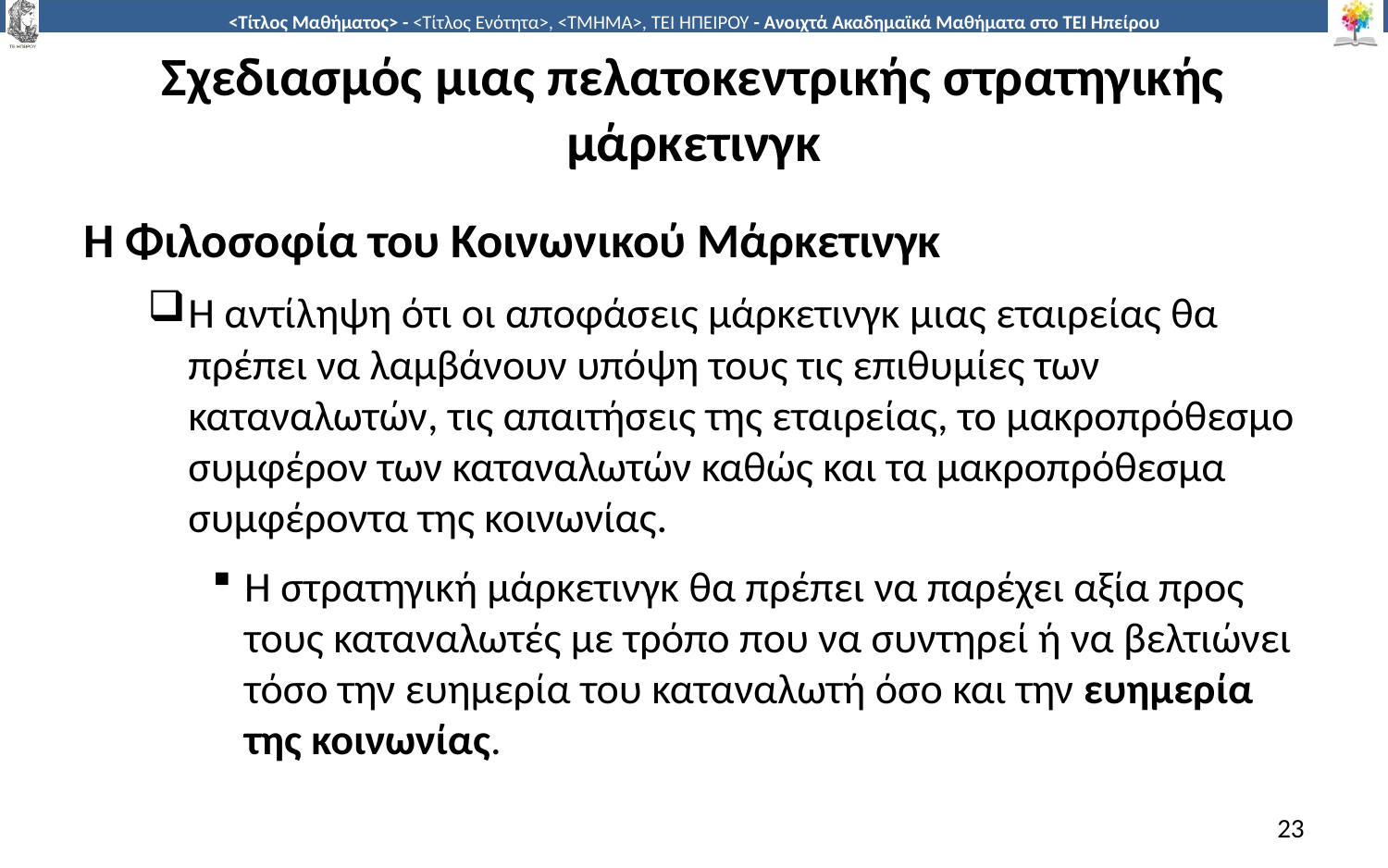

# Σχεδιασμός μιας πελατοκεντρικής στρατηγικής μάρκετινγκ
Η Φιλοσοφία του Κοινωνικού Μάρκετινγκ
Η αντίληψη ότι οι αποφάσεις μάρκετινγκ μιας εταιρείας θα πρέπει να λαμβάνουν υπόψη τους τις επιθυμίες των καταναλωτών, τις απαιτήσεις της εταιρείας, το μακροπρόθεσμο συμφέρον των καταναλωτών καθώς και τα μακροπρόθεσμα συμφέροντα της κοινωνίας.
Η στρατηγική μάρκετινγκ θα πρέπει να παρέχει αξία προς τους καταναλωτές με τρόπο που να συντηρεί ή να βελτιώνει τόσο την ευημερία του καταναλωτή όσο και την ευημερία της κοινωνίας.

23